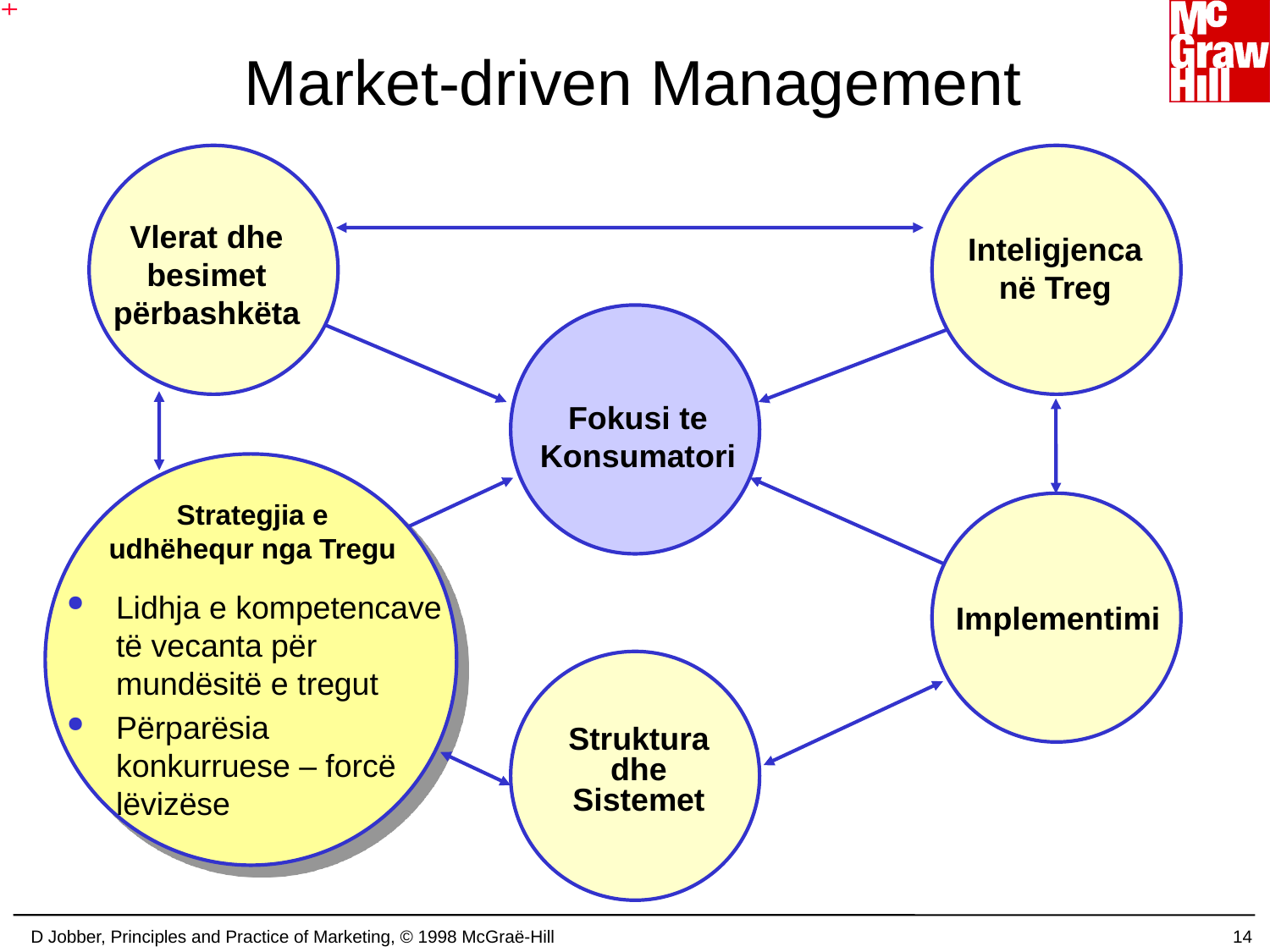

# Market-driven Management

Vlerat dhe besimet përbashkëta

Inteligjenca në Treg

Fokusi te Konsumatori

Strategjia e udhëhequr nga Tregu

Lidhja e kompetencave të vecanta për mundësitë e tregut
Përparësia konkurruese – forcë lëvizëse
Implementimi

Struktura dhe Sistemet

D Jobber, Principles and Practice of Marketing, © 1998 McGraë-Hill
14